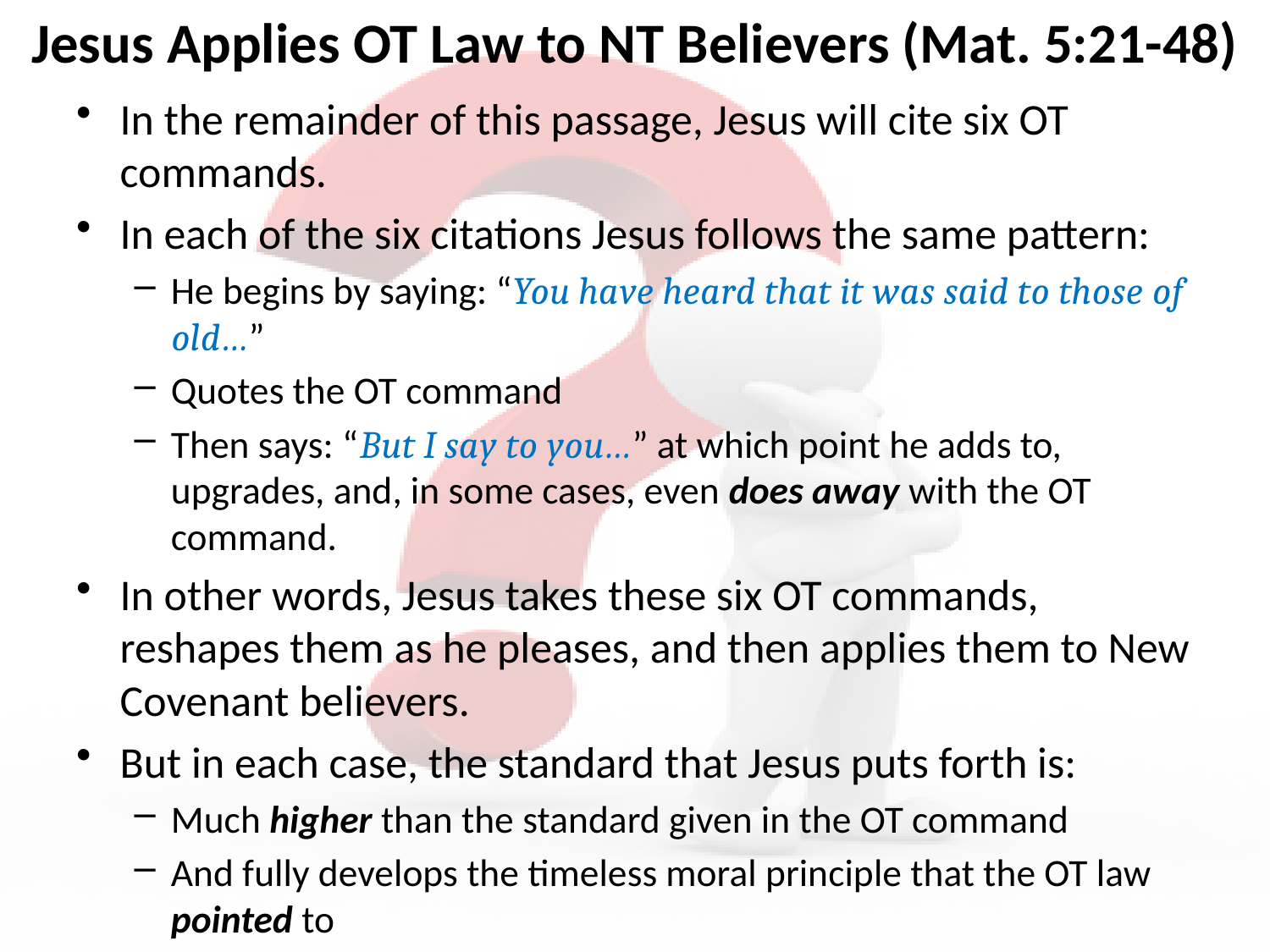

# Jesus Applies OT Law to NT Believers (Mat. 5:21-48)
In the remainder of this passage, Jesus will cite six OT commands.
In each of the six citations Jesus follows the same pattern:
He begins by saying: “You have heard that it was said to those of old…”
Quotes the OT command
Then says: “But I say to you…” at which point he adds to, upgrades, and, in some cases, even does away with the OT command.
In other words, Jesus takes these six OT commands, reshapes them as he pleases, and then applies them to New Covenant believers.
But in each case, the standard that Jesus puts forth is:
Much higher than the standard given in the OT command
And fully develops the timeless moral principle that the OT law pointed to